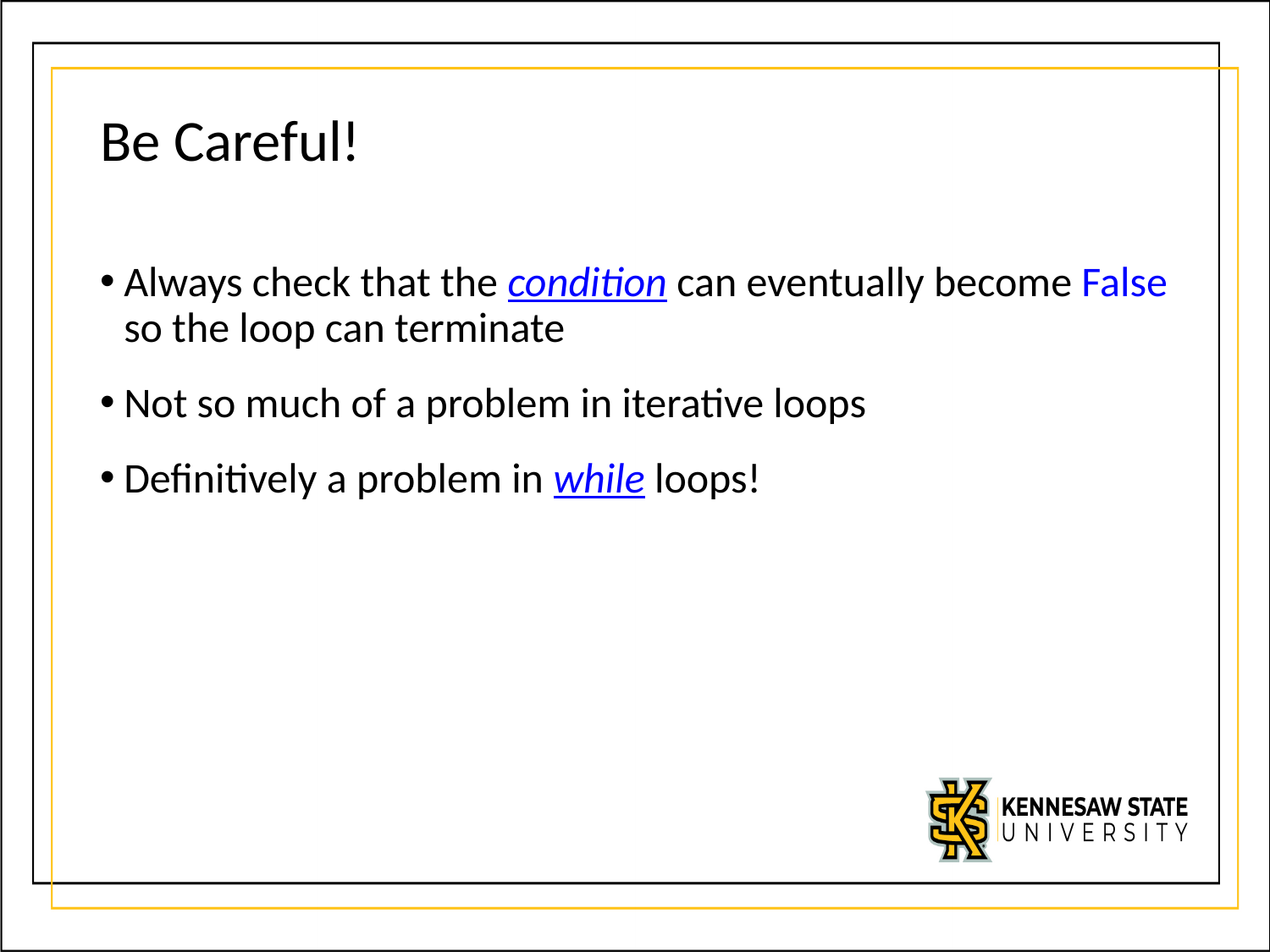

# Be Careful!
Always check that the condition can eventually become False so the loop can terminate
Not so much of a problem in iterative loops
Definitively a problem in while loops!